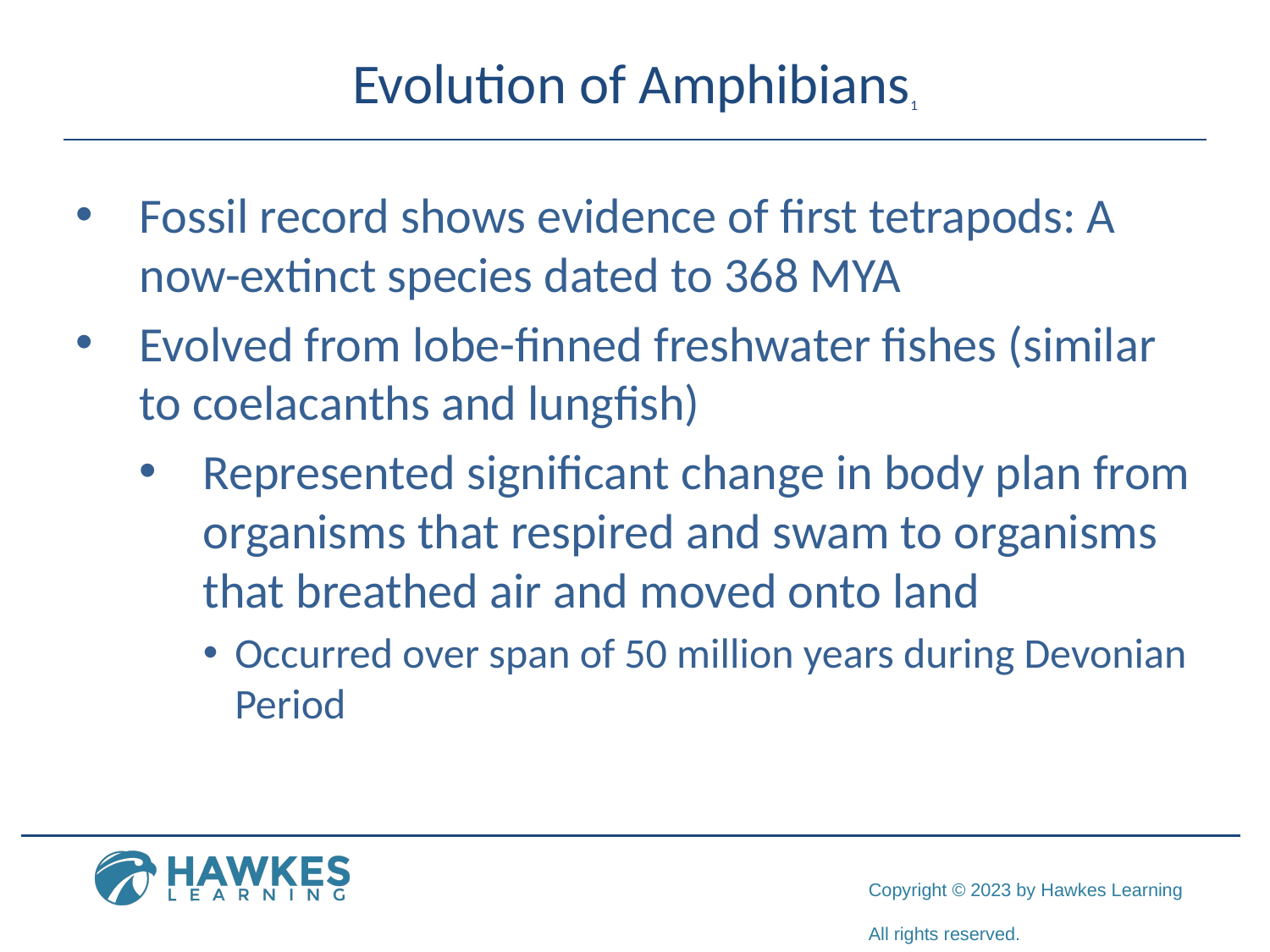

# Evolution of Amphibians1
Fossil record shows evidence of first tetrapods: A now-extinct species dated to 368 MYA
Evolved from lobe-finned freshwater fishes (similar to coelacanths and lungfish)
Represented significant change in body plan from organisms that respired and swam to organisms that breathed air and moved onto land
Occurred over span of 50 million years during Devonian Period